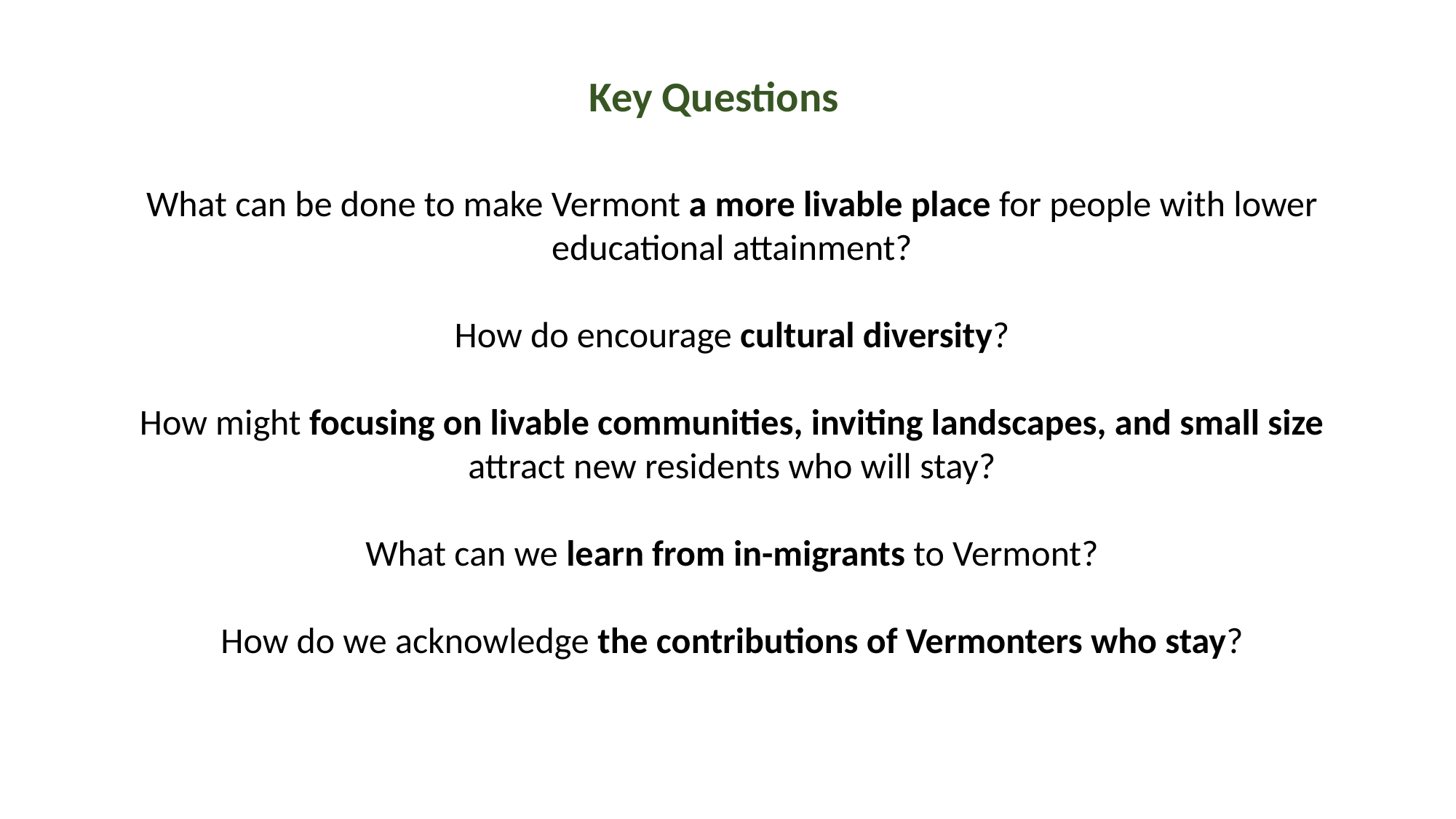

Key Questions
What can be done to make Vermont a more livable place for people with lower educational attainment?

How do encourage cultural diversity?

How might focusing on livable communities, inviting landscapes, and small size attract new residents who will stay?

What can we learn from in-migrants to Vermont?

How do we acknowledge the contributions of Vermonters who stay?